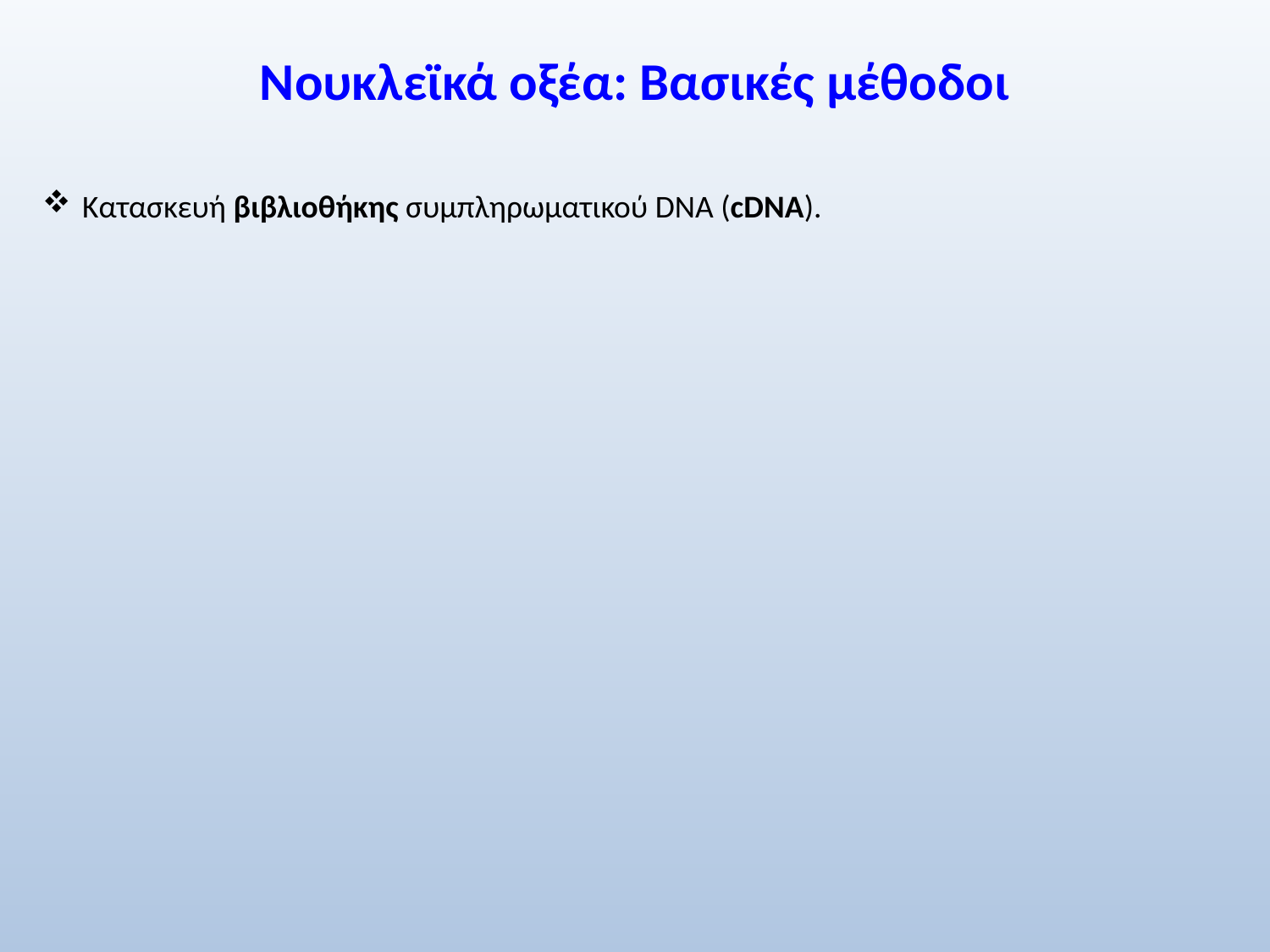

# Νουκλεϊκά οξέα: Βασικές μέθοδοι
Κατασκευή βιβλιοθήκης συμπληρωματικού DNA (cDNA).